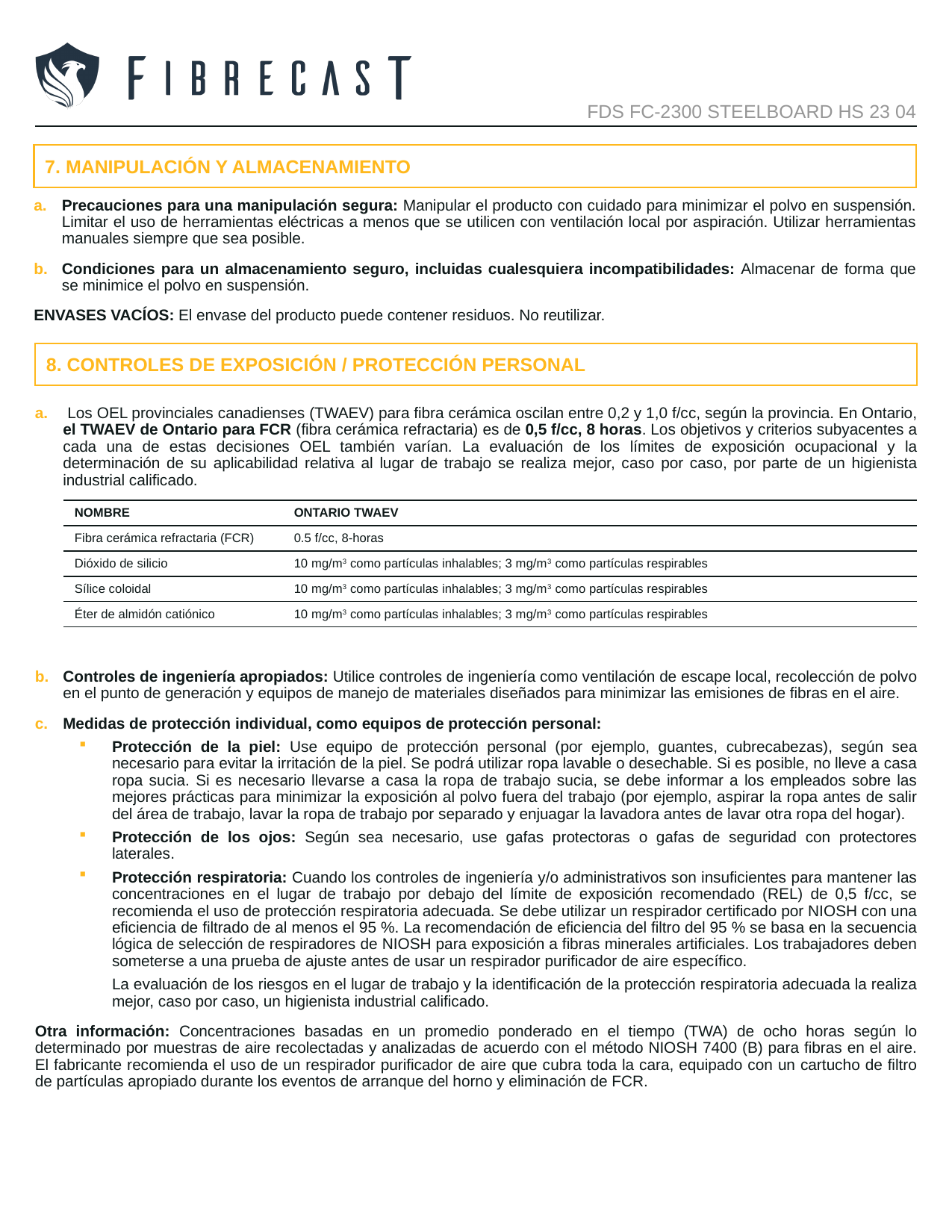

FDS FC-2300 STEELBOARD HS 23 04
7. MANIPULACIÓN Y ALMACENAMIENTO
Precauciones para una manipulación segura: Manipular el producto con cuidado para minimizar el polvo en suspensión. Limitar el uso de herramientas eléctricas a menos que se utilicen con ventilación local por aspiración. Utilizar herramientas manuales siempre que sea posible.
Condiciones para un almacenamiento seguro, incluidas cualesquiera incompatibilidades: Almacenar de forma que se minimice el polvo en suspensión.
ENVASES VACÍOS: El envase del producto puede contener residuos. No reutilizar.
8. CONTROLES DE EXPOSICIÓN / PROTECCIÓN PERSONAL
 Los OEL provinciales canadienses (TWAEV) para fibra cerámica oscilan entre 0,2 y 1,0 f/cc, según la provincia. En Ontario, el TWAEV de Ontario para FCR (fibra cerámica refractaria) es de 0,5 f/cc, 8 horas. Los objetivos y criterios subyacentes a cada una de estas decisiones OEL también varían. La evaluación de los límites de exposición ocupacional y la determinación de su aplicabilidad relativa al lugar de trabajo se realiza mejor, caso por caso, por parte de un higienista industrial calificado.

Controles de ingeniería apropiados: Utilice controles de ingeniería como ventilación de escape local, recolección de polvo en el punto de generación y equipos de manejo de materiales diseñados para minimizar las emisiones de fibras en el aire.
Medidas de protección individual, como equipos de protección personal:
Protección de la piel: Use equipo de protección personal (por ejemplo, guantes, cubrecabezas), según sea necesario para evitar la irritación de la piel. Se podrá utilizar ropa lavable o desechable. Si es posible, no lleve a casa ropa sucia. Si es necesario llevarse a casa la ropa de trabajo sucia, se debe informar a los empleados sobre las mejores prácticas para minimizar la exposición al polvo fuera del trabajo (por ejemplo, aspirar la ropa antes de salir del área de trabajo, lavar la ropa de trabajo por separado y enjuagar la lavadora antes de lavar otra ropa del hogar).
Protección de los ojos: Según sea necesario, use gafas protectoras o gafas de seguridad con protectores laterales.
Protección respiratoria: Cuando los controles de ingeniería y/o administrativos son insuficientes para mantener las concentraciones en el lugar de trabajo por debajo del límite de exposición recomendado (REL) de 0,5 f/cc, se recomienda el uso de protección respiratoria adecuada. Se debe utilizar un respirador certificado por NIOSH con una eficiencia de filtrado de al menos el 95 %. La recomendación de eficiencia del filtro del 95 % se basa en la secuencia lógica de selección de respiradores de NIOSH para exposición a fibras minerales artificiales. Los trabajadores deben someterse a una prueba de ajuste antes de usar un respirador purificador de aire específico.
La evaluación de los riesgos en el lugar de trabajo y la identificación de la protección respiratoria adecuada la realiza mejor, caso por caso, un higienista industrial calificado.
Otra información: Concentraciones basadas en un promedio ponderado en el tiempo (TWA) de ocho horas según lo determinado por muestras de aire recolectadas y analizadas de acuerdo con el método NIOSH 7400 (B) para fibras en el aire. El fabricante recomienda el uso de un respirador purificador de aire que cubra toda la cara, equipado con un cartucho de filtro de partículas apropiado durante los eventos de arranque del horno y eliminación de FCR.
| NOMBRE | ONTARIO TWAEV |
| --- | --- |
| Fibra cerámica refractaria (FCR) | 0.5 f/cc, 8-horas |
| Dióxido de silicio | 10 mg/m3 como partículas inhalables; 3 mg/m3 como partículas respirables |
| Sílice coloidal | 10 mg/m3 como partículas inhalables; 3 mg/m3 como partículas respirables |
| Éter de almidón catiónico | 10 mg/m3 como partículas inhalables; 3 mg/m3 como partículas respirables |